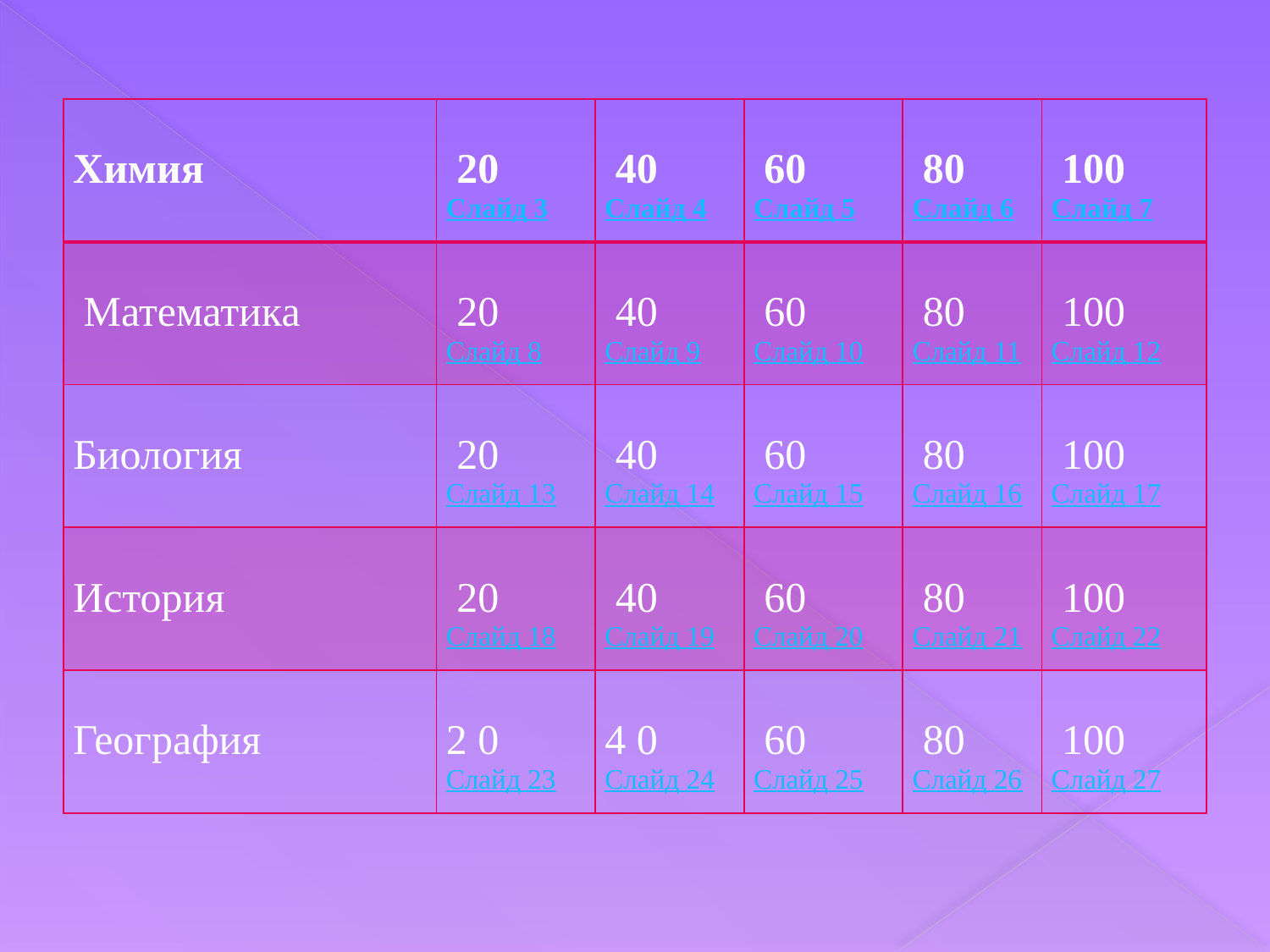

| Химия | 20 Слайд 3 | 40 Слайд 4 | 60 Слайд 5 | 80 Слайд 6 | 100 Слайд 7 |
| --- | --- | --- | --- | --- | --- |
| Математика | 20 Слайд 8 | 40 Слайд 9 | 60 Слайд 10 | 80 Слайд 11 | 100 Слайд 12 |
| Биология | 20 Слайд 13 | 40 Слайд 14 | 60 Слайд 15 | 80 Слайд 16 | 100 Слайд 17 |
| История | 20 Слайд 18 | 40 Слайд 19 | 60 Слайд 20 | 80 Слайд 21 | 100 Слайд 22 |
| География | 2 0 Слайд 23 | 4 0 Слайд 24 | 60 Слайд 25 | 80 Слайд 26 | 100 Слайд 27 |